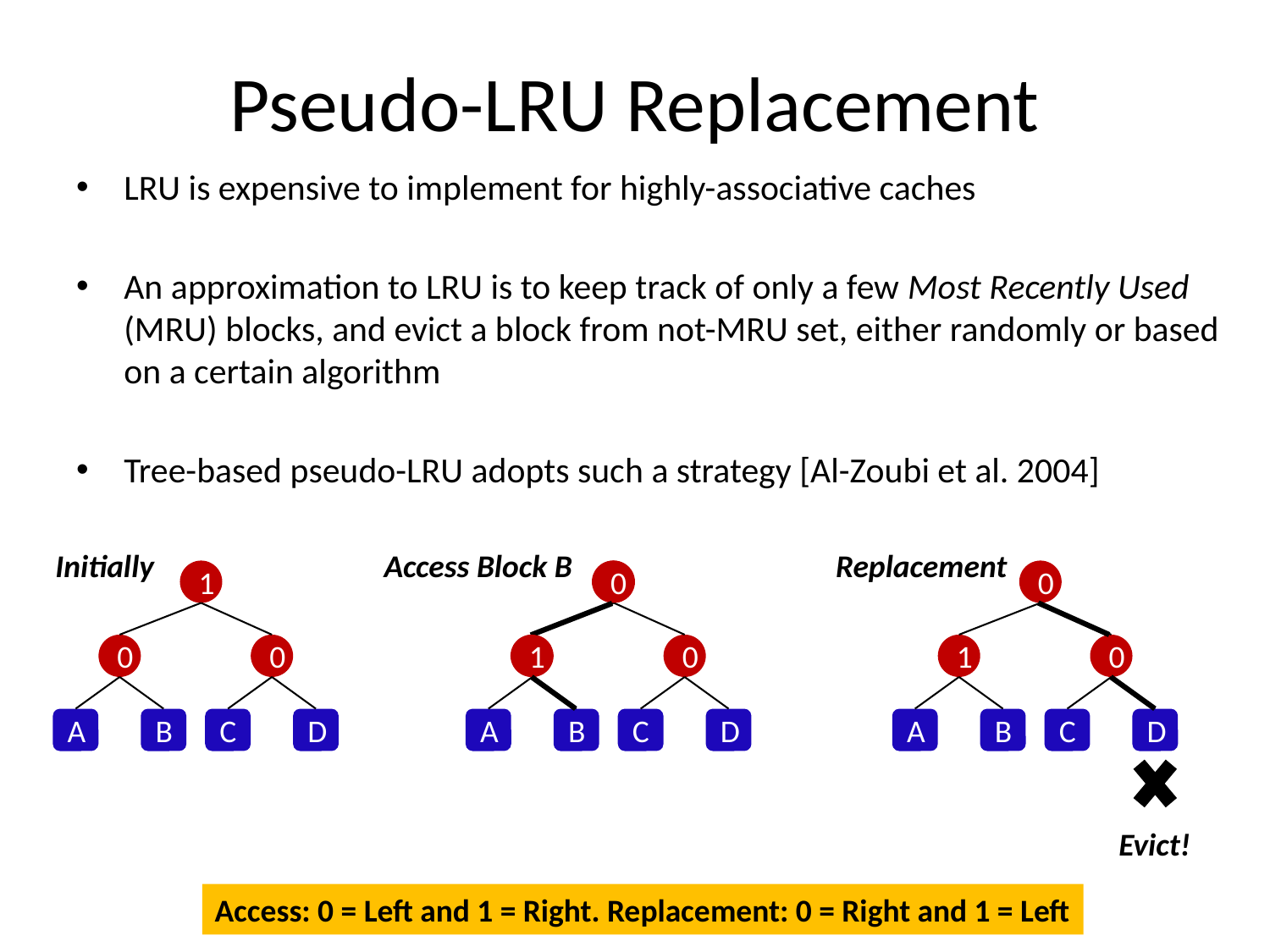

# Pseudo-LRU Replacement
LRU is expensive to implement for highly-associative caches

An approximation to LRU is to keep track of only a few Most Recently Used (MRU) blocks, and evict a block from not-MRU set, either randomly or based on a certain algorithm

Tree-based pseudo-LRU adopts such a strategy [Al-Zoubi et al. 2004]
Initially
Access Block B
Replacement
1
0
1
0
0
0
1
0
0
1
0
A
B
C
D
A
B
C
D
A
B
C
D

Evict!
Access: 0 = Left and 1 = Right. Replacement: 0 = Right and 1 = Left